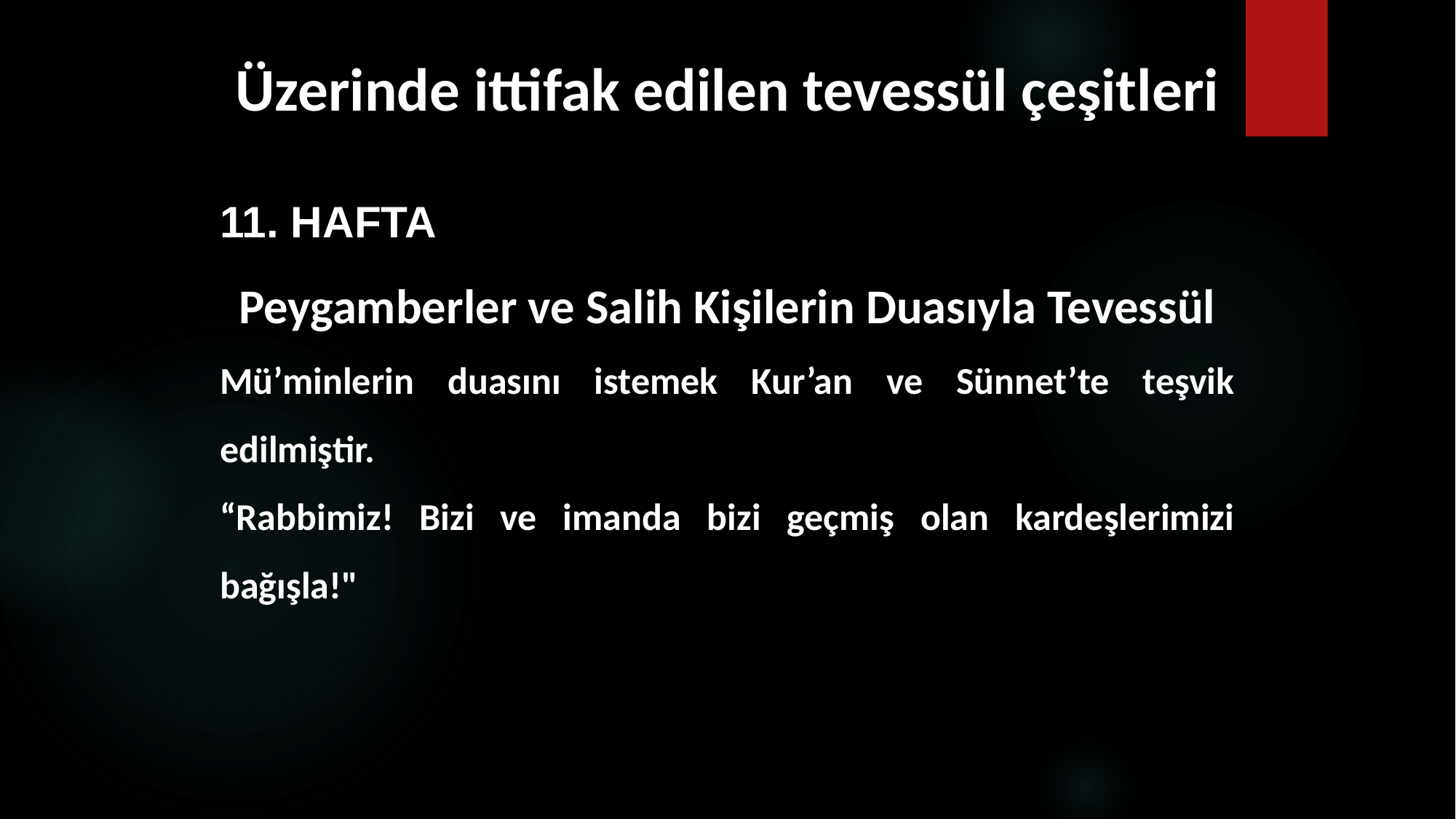

# Üzerinde ittifak edilen tevessül çeşitleri
11. HAFTA
Peygamberler ve Salih Kişilerin Duasıyla Tevessül
Mü’minlerin duasını istemek Kur’an ve Sünnet’te teşvik edilmiştir.
“Rabbimiz! Bizi ve imanda bizi geçmiş olan kardeşlerimizi bağışla!"